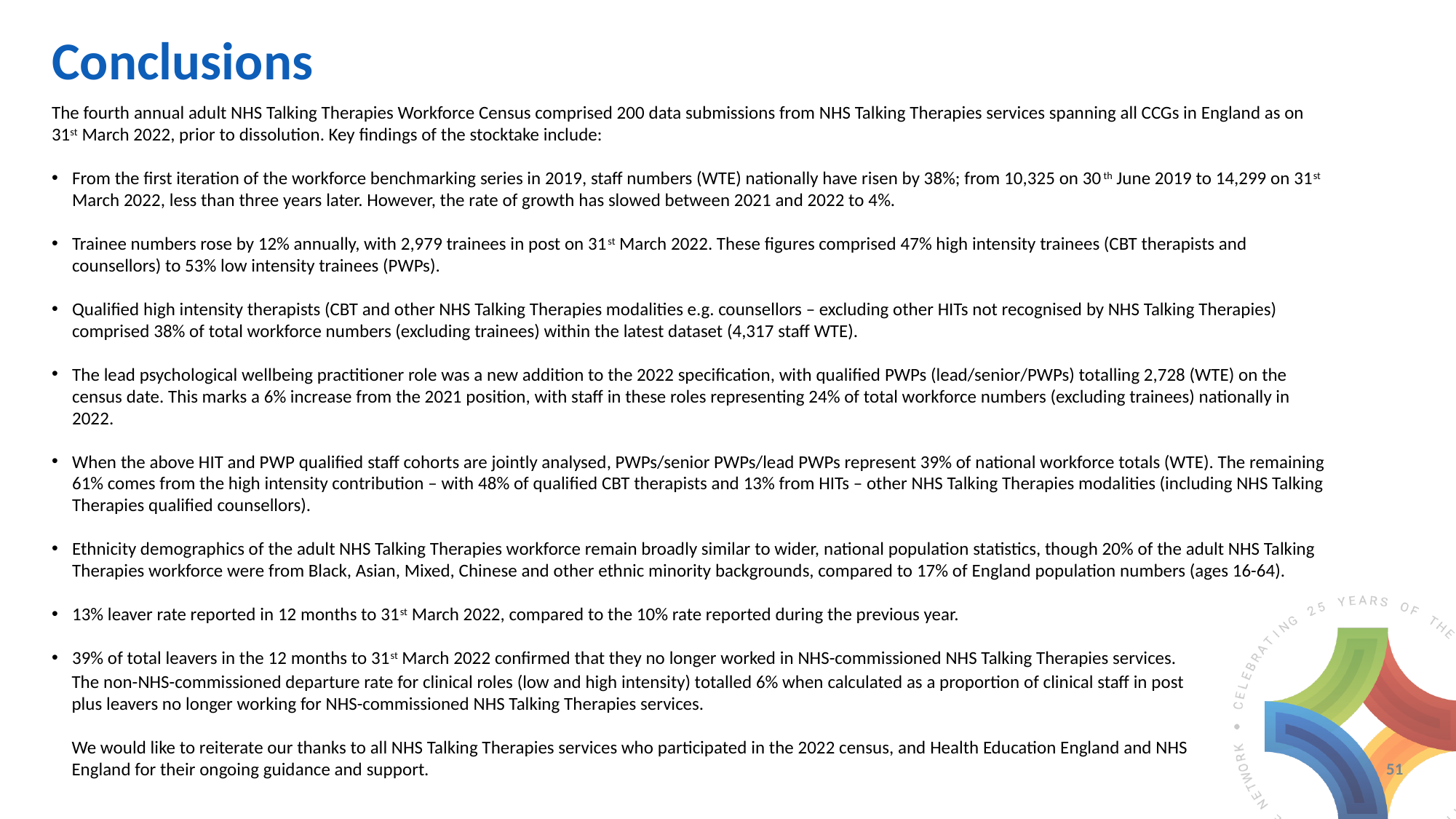

# Conclusions
The fourth annual adult NHS Talking Therapies Workforce Census comprised 200 data submissions from NHS Talking Therapies services spanning all CCGs in England as on 31st March 2022, prior to dissolution. Key findings of the stocktake include:

From the first iteration of the workforce benchmarking series in 2019, staff numbers (WTE) nationally have risen by 38%; from 10,325 on 30th June 2019 to 14,299 on 31st March 2022, less than three years later. However, the rate of growth has slowed between 2021 and 2022 to 4%.

Trainee numbers rose by 12% annually, with 2,979 trainees in post on 31st March 2022. These figures comprised 47% high intensity trainees (CBT therapists and counsellors) to 53% low intensity trainees (PWPs).

Qualified high intensity therapists (CBT and other NHS Talking Therapies modalities e.g. counsellors – excluding other HITs not recognised by NHS Talking Therapies) comprised 38% of total workforce numbers (excluding trainees) within the latest dataset (4,317 staff WTE).

The lead psychological wellbeing practitioner role was a new addition to the 2022 specification, with qualified PWPs (lead/senior/PWPs) totalling 2,728 (WTE) on the census date. This marks a 6% increase from the 2021 position, with staff in these roles representing 24% of total workforce numbers (excluding trainees) nationally in 2022.

When the above HIT and PWP qualified staff cohorts are jointly analysed, PWPs/senior PWPs/lead PWPs represent 39% of national workforce totals (WTE). The remaining 61% comes from the high intensity contribution – with 48% of qualified CBT therapists and 13% from HITs – other NHS Talking Therapies modalities (including NHS Talking Therapies qualified counsellors).

Ethnicity demographics of the adult NHS Talking Therapies workforce remain broadly similar to wider, national population statistics, though 20% of the adult NHS Talking Therapies workforce were from Black, Asian, Mixed, Chinese and other ethnic minority backgrounds, compared to 17% of England population numbers (ages 16-64).

13% leaver rate reported in 12 months to 31st March 2022, compared to the 10% rate reported during the previous year.

39% of total leavers in the 12 months to 31st March 2022 confirmed that they no longer worked in NHS-commissioned NHS Talking Therapies services.

The non-NHS-commissioned departure rate for clinical roles (low and high intensity) totalled 6% when calculated as a proportion of clinical staff in post plus leavers no longer working for NHS-commissioned NHS Talking Therapies services.

We would like to reiterate our thanks to all NHS Talking Therapies services who participated in the 2022 census, and Health Education England and NHS England for their ongoing guidance and support.

51